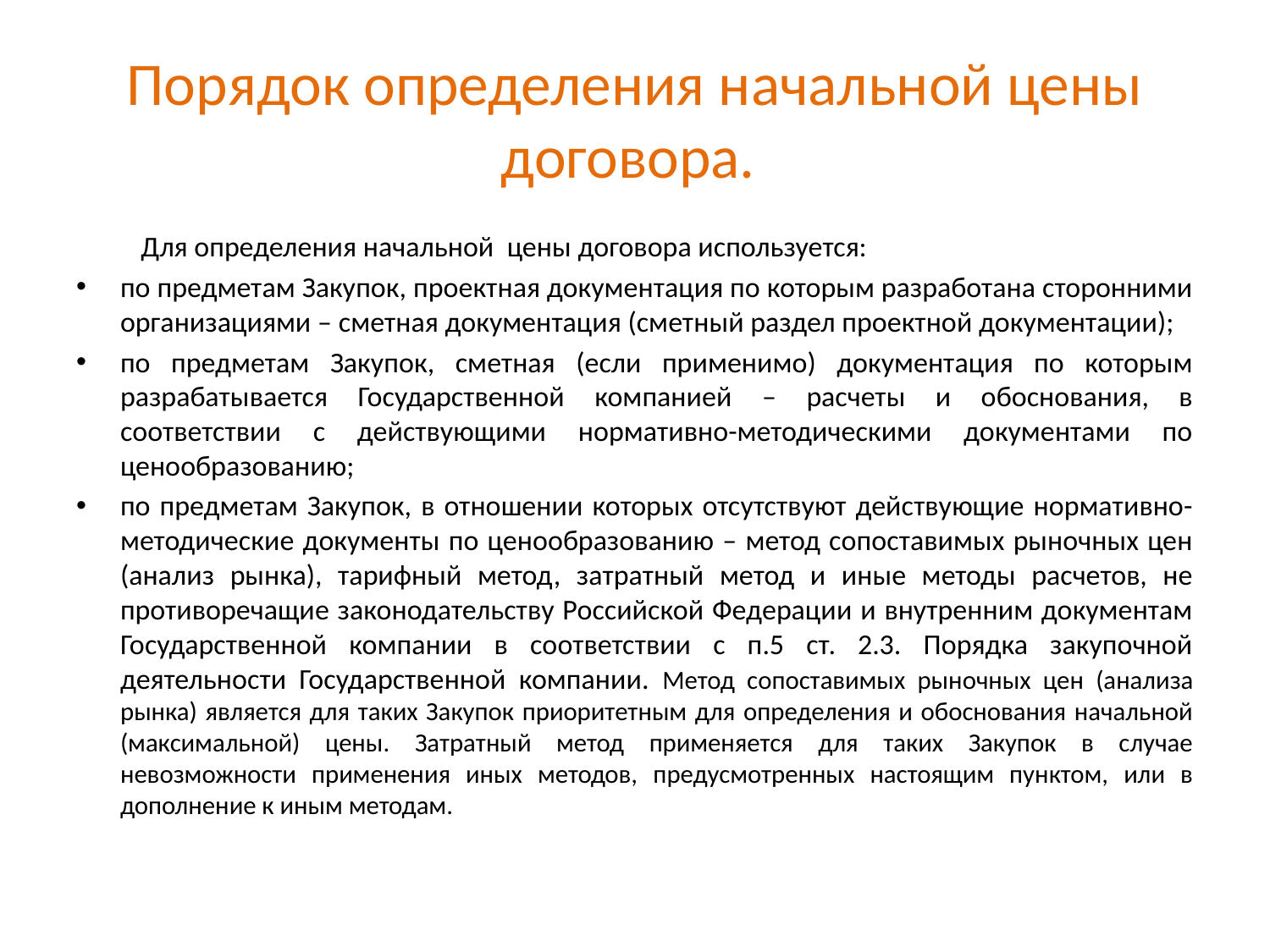

# Порядок определения начальной цены договора.
	Для определения начальной  цены договора используется:
по предметам Закупок, проектная документация по которым разработана сторонними организациями – сметная документация (сметный раздел проектной документации);
по предметам Закупок, сметная (если применимо) документация по которым разрабатывается Государственной компанией – расчеты и обоснования, в соответствии с действующими нормативно-методическими документами по ценообразованию;
по предметам Закупок, в отношении которых отсутствуют действующие нормативно-методические документы по ценообразованию – метод сопоставимых рыночных цен (анализ рынка), тарифный метод, затратный метод и иные методы расчетов, не противоречащие законодательству Российской Федерации и внутренним документам Государственной компании в соответствии с п.5 ст. 2.3. Порядка закупочной деятельности Государственной компании. Метод сопоставимых рыночных цен (анализа рынка) является для таких Закупок приоритетным для определения и обоснования начальной (максимальной) цены. Затратный метод применяется для таких Закупок в случае невозможности применения иных методов, предусмотренных настоящим пунктом, или в дополнение к иным методам.